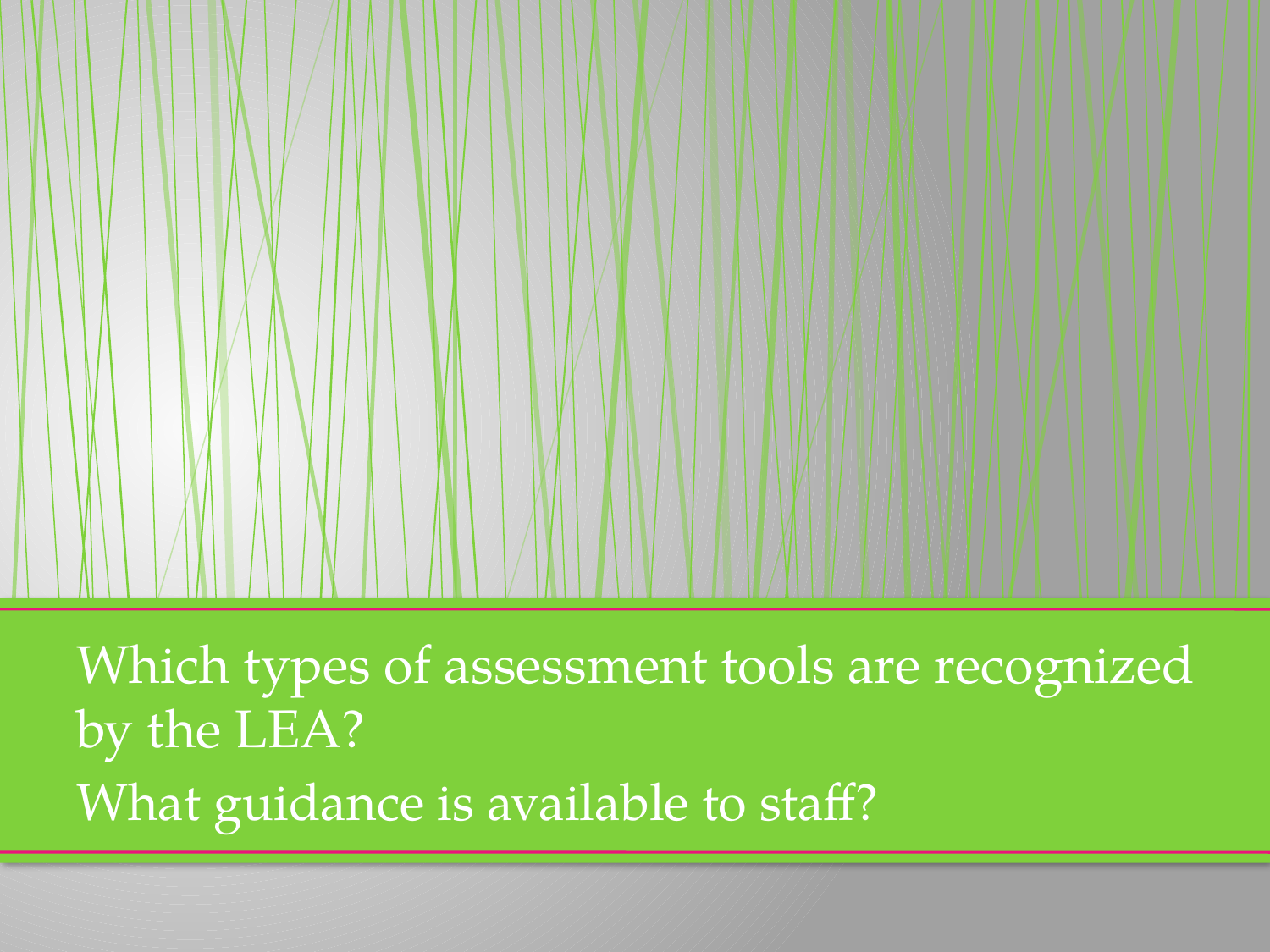

Which types of assessment tools are recognized by the LEA?
What guidance is available to staff?